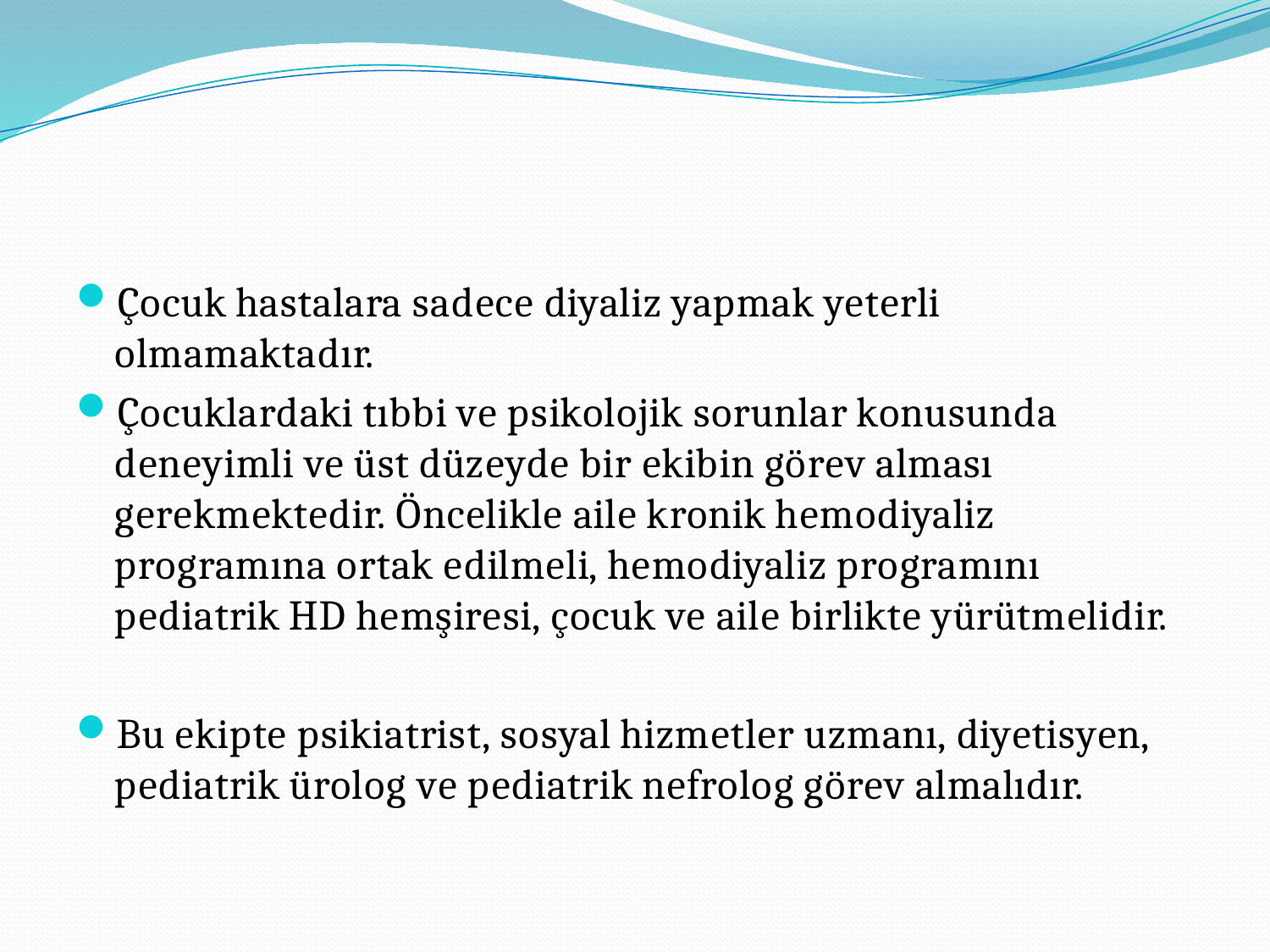

#
Çocuk hastalara sadece diyaliz yapmak yeterli olmamaktadır.
Çocuklardaki tıbbi ve psikolojik sorunlar konusunda deneyimli ve üst düzeyde bir ekibin görev alması gerekmektedir. Öncelikle aile kronik hemodiyaliz programına ortak edilmeli, hemodiyaliz programını pediatrik HD hemşiresi, çocuk ve aile birlikte yürütmelidir.

Bu ekipte psikiatrist, sosyal hizmetler uzmanı, diyetisyen, pediatrik ürolog ve pediatrik nefrolog görev almalıdır.